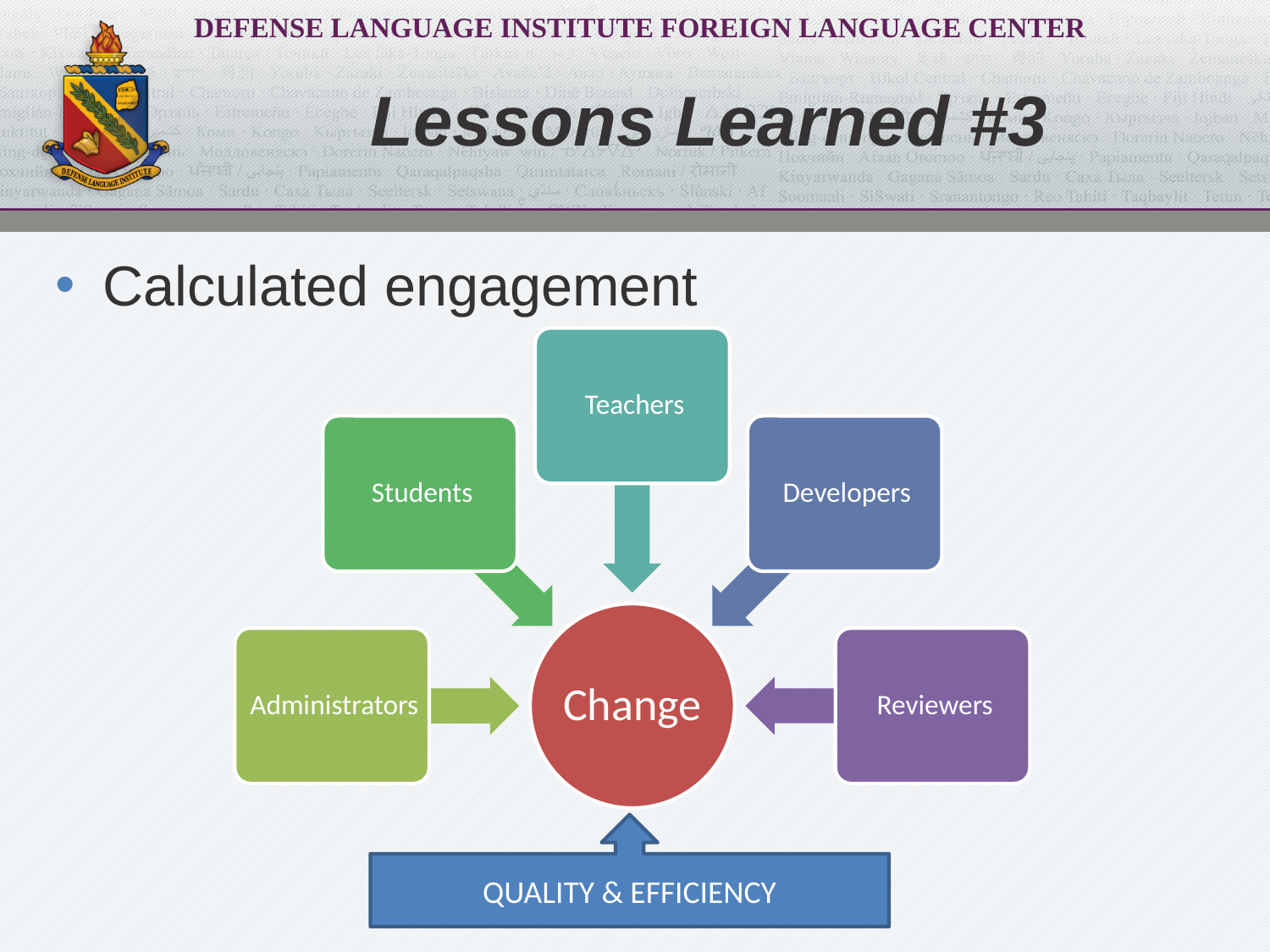

# Lessons Learned #3
Calculated engagement

Change
Administrators
Students
Teachers
Developers
Reviewers
QUALITY & EFFICIENCY